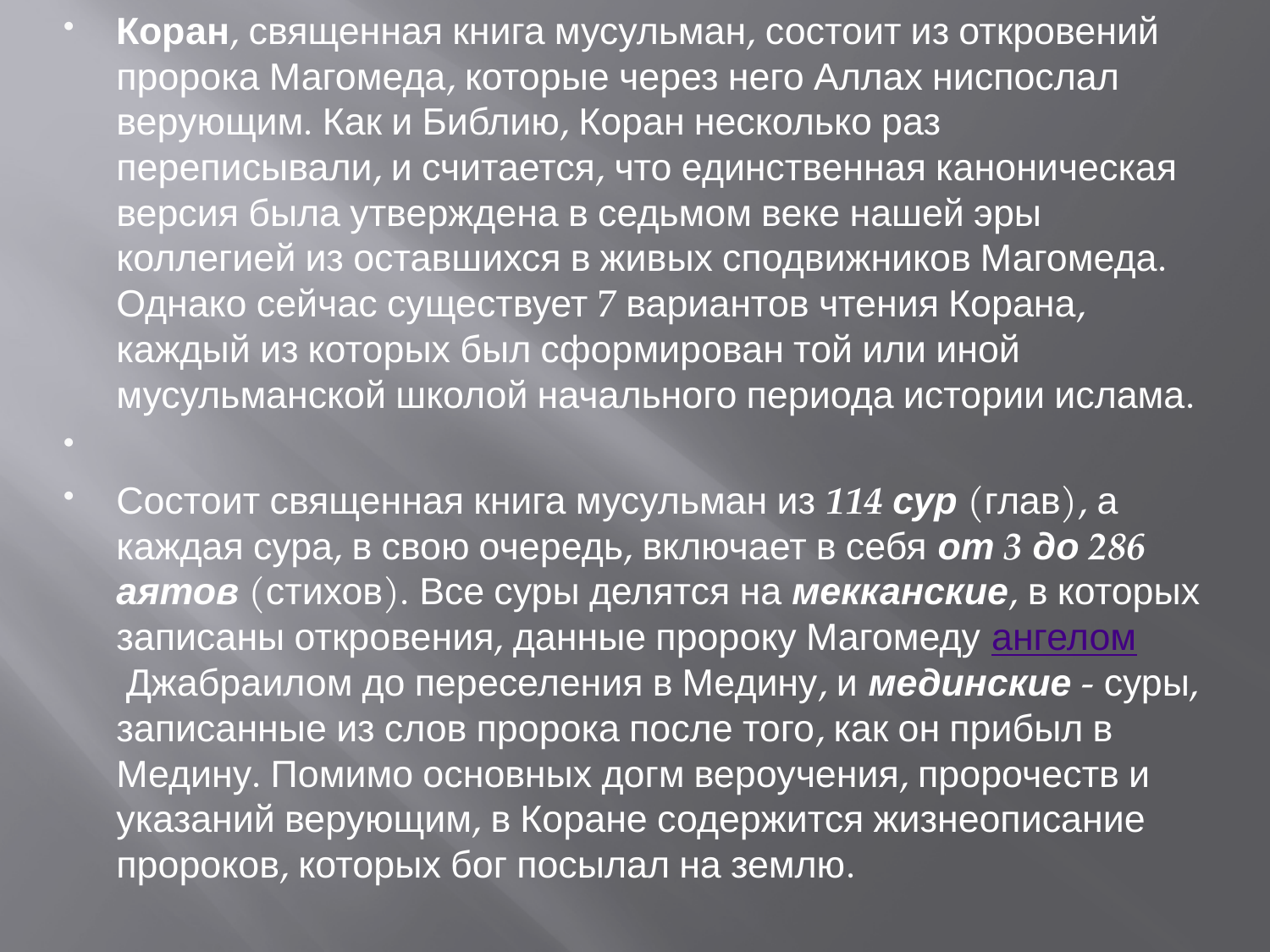

Коран, священная книга мусульман, состоит из откровений пророка Магомеда, которые через него Аллах ниспослал верующим. Как и Библию, Коран несколько раз переписывали, и считается, что единственная каноническая версия была утверждена в седьмом веке нашей эры коллегией из оставшихся в живых сподвижников Магомеда. Однако сейчас существует 7 вариантов чтения Корана, каждый из которых был сформирован той или иной мусульманской школой начального периода истории ислама.

Состоит священная книга мусульман из 114 сур (глав), а каждая сура, в свою очередь, включает в себя от 3 до 286 аятов (стихов). Все суры делятся на мекканские, в которых записаны откровения, данные пророку Магомеду ангелом Джабраилом до переселения в Медину, и мединские - суры, записанные из слов пророка после того, как он прибыл в Медину. Помимо основных догм вероучения, пророчеств и указаний верующим, в Коране содержится жизнеописание пророков, которых бог посылал на землю.

#